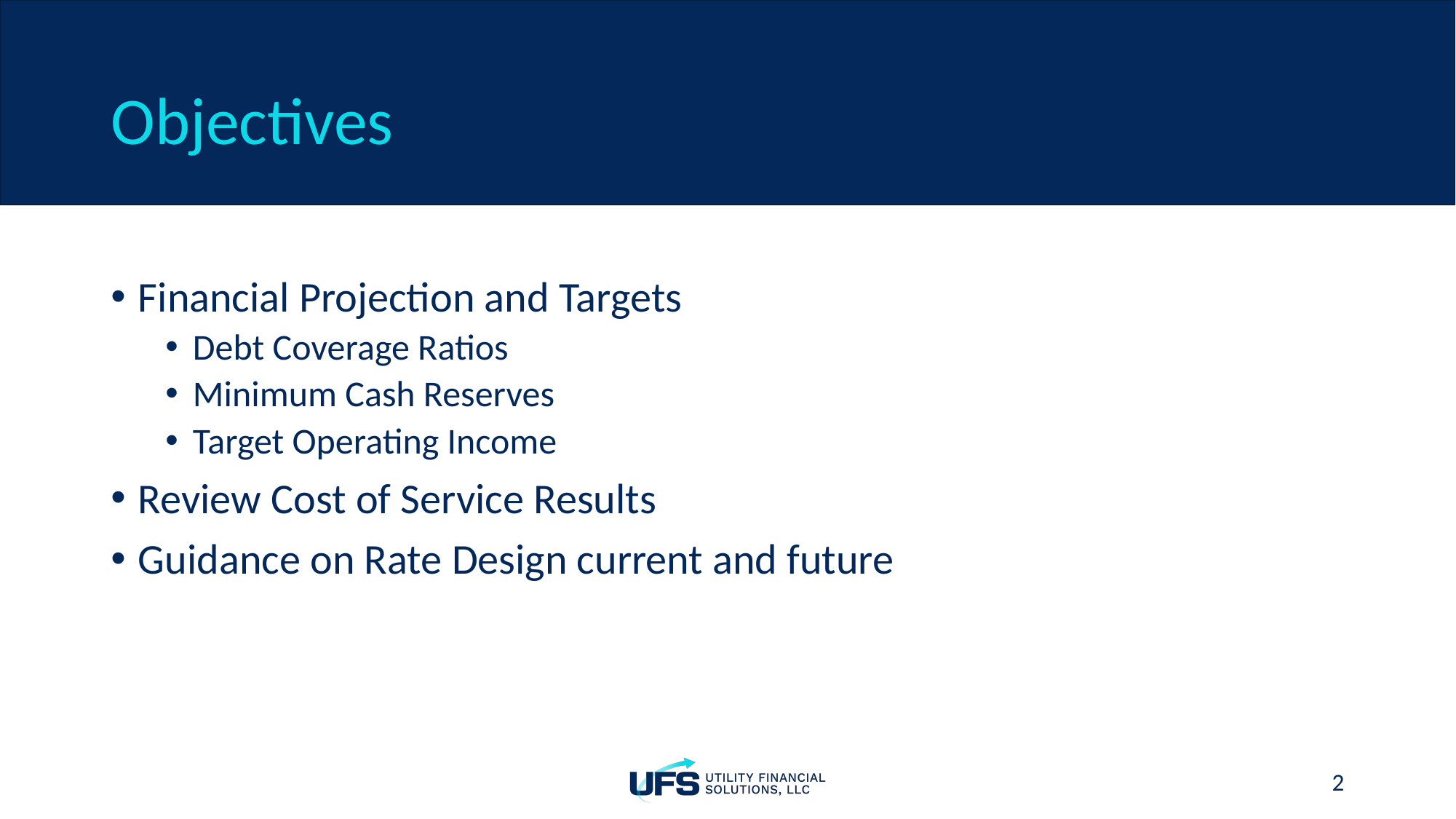

# Objectives
Financial Projection and Targets
Debt Coverage Ratios
Minimum Cash Reserves
Target Operating Income
Review Cost of Service Results
Guidance on Rate Design current and future
2